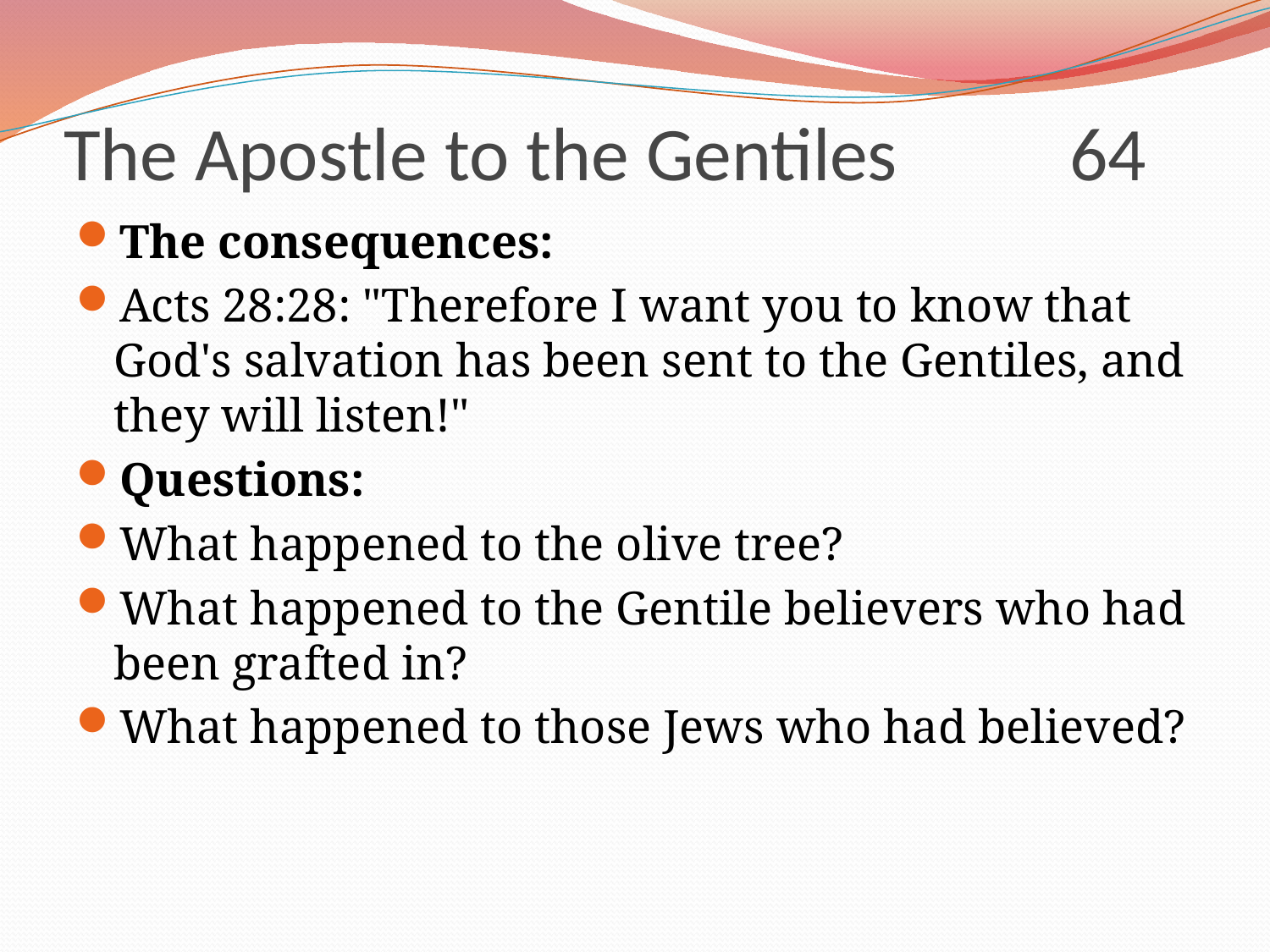

# The Apostle to the Gentiles          64
The consequences:
Acts 28:28: "Therefore I want you to know that God's salvation has been sent to the Gentiles, and they will listen!"
Questions:
What happened to the olive tree?
What happened to the Gentile believers who had been grafted in?
What happened to those Jews who had believed?